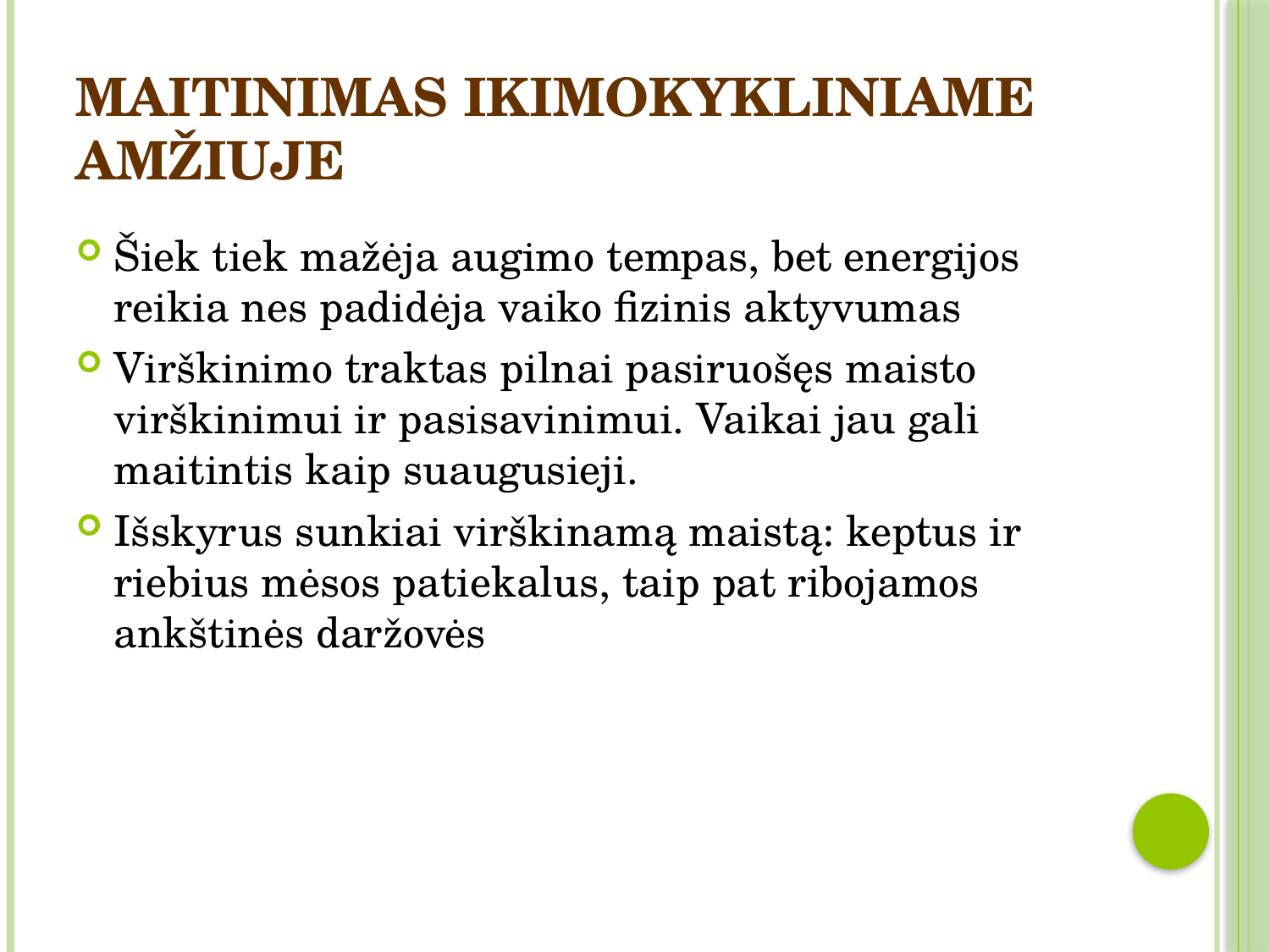

# Maitinimas ikimokykliniame amžiuje
Šiek tiek mažėja augimo tempas, bet energijos reikia nes padidėja vaiko fizinis aktyvumas
Virškinimo traktas pilnai pasiruošęs maisto virškinimui ir pasisavinimui. Vaikai jau gali maitintis kaip suaugusieji.
Išskyrus sunkiai virškinamą maistą: keptus ir riebius mėsos patiekalus, taip pat ribojamos ankštinės daržovės